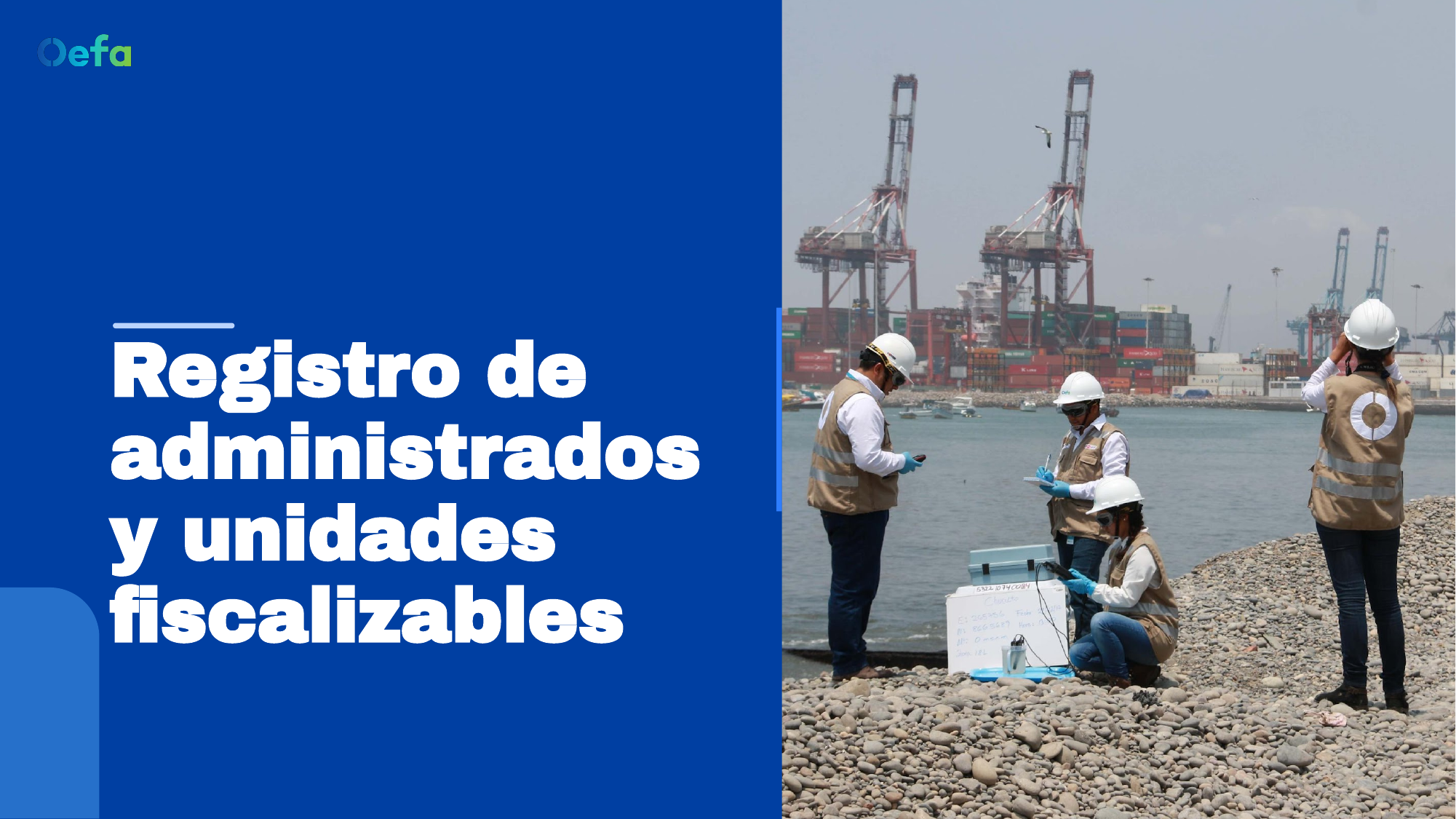

# Registro de administrados y unidades fiscalizables